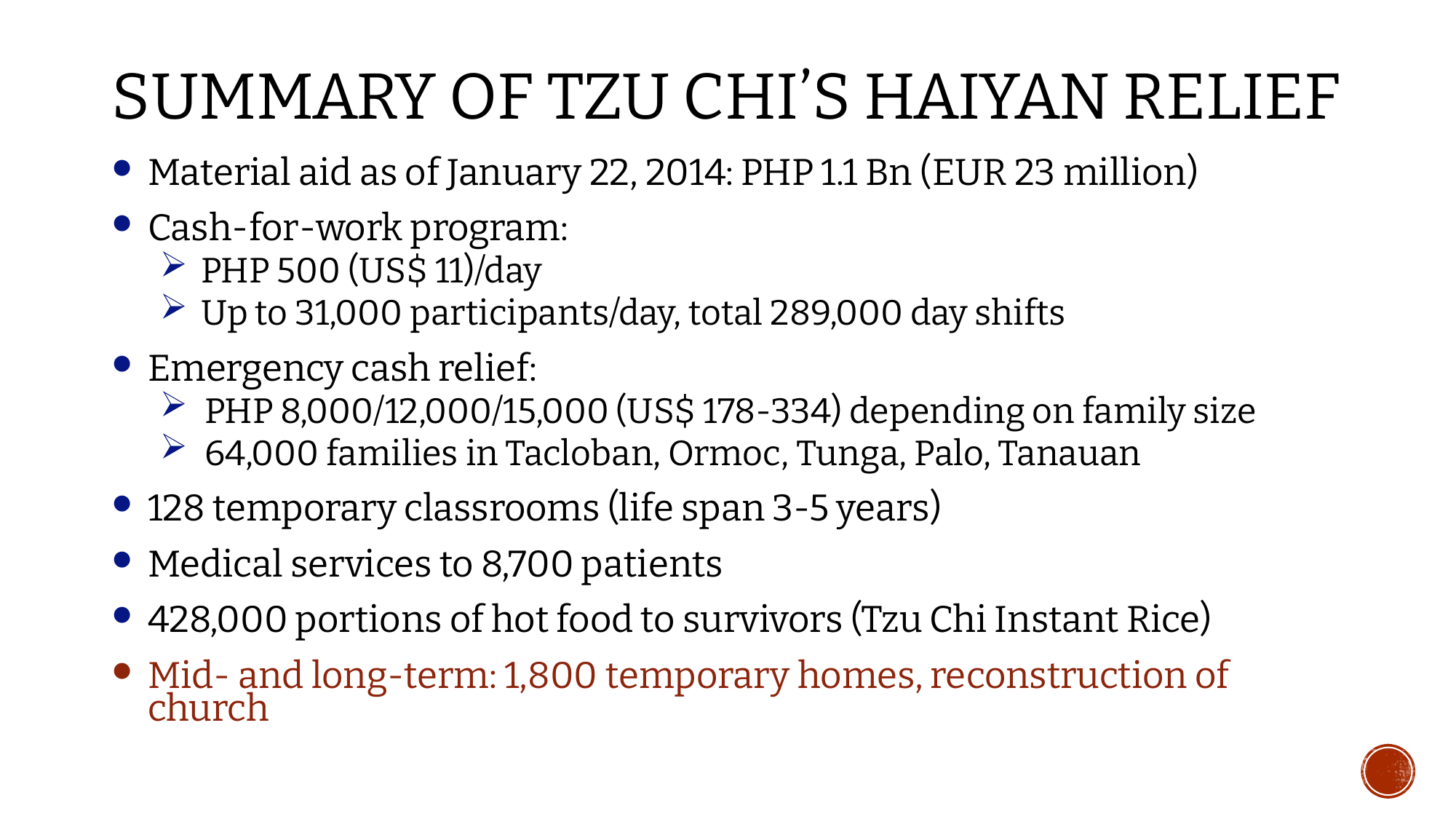

# Summary of Tzu Chi’s Haiyan Relief
Material aid as of January 22, 2014: PHP 1.1 Bn (EUR 23 million)
Cash-for-work program:
PHP 500 (US$ 11)/day
Up to 31,000 participants/day, total 289,000 day shifts
Emergency cash relief:
PHP 8,000/12,000/15,000 (US$ 178-334) depending on family size
64,000 families in Tacloban, Ormoc, Tunga, Palo, Tanauan
128 temporary classrooms (life span 3-5 years)
Medical services to 8,700 patients
428,000 portions of hot food to survivors (Tzu Chi Instant Rice)
Mid- and long-term: 1,800 temporary homes, reconstruction of church
23